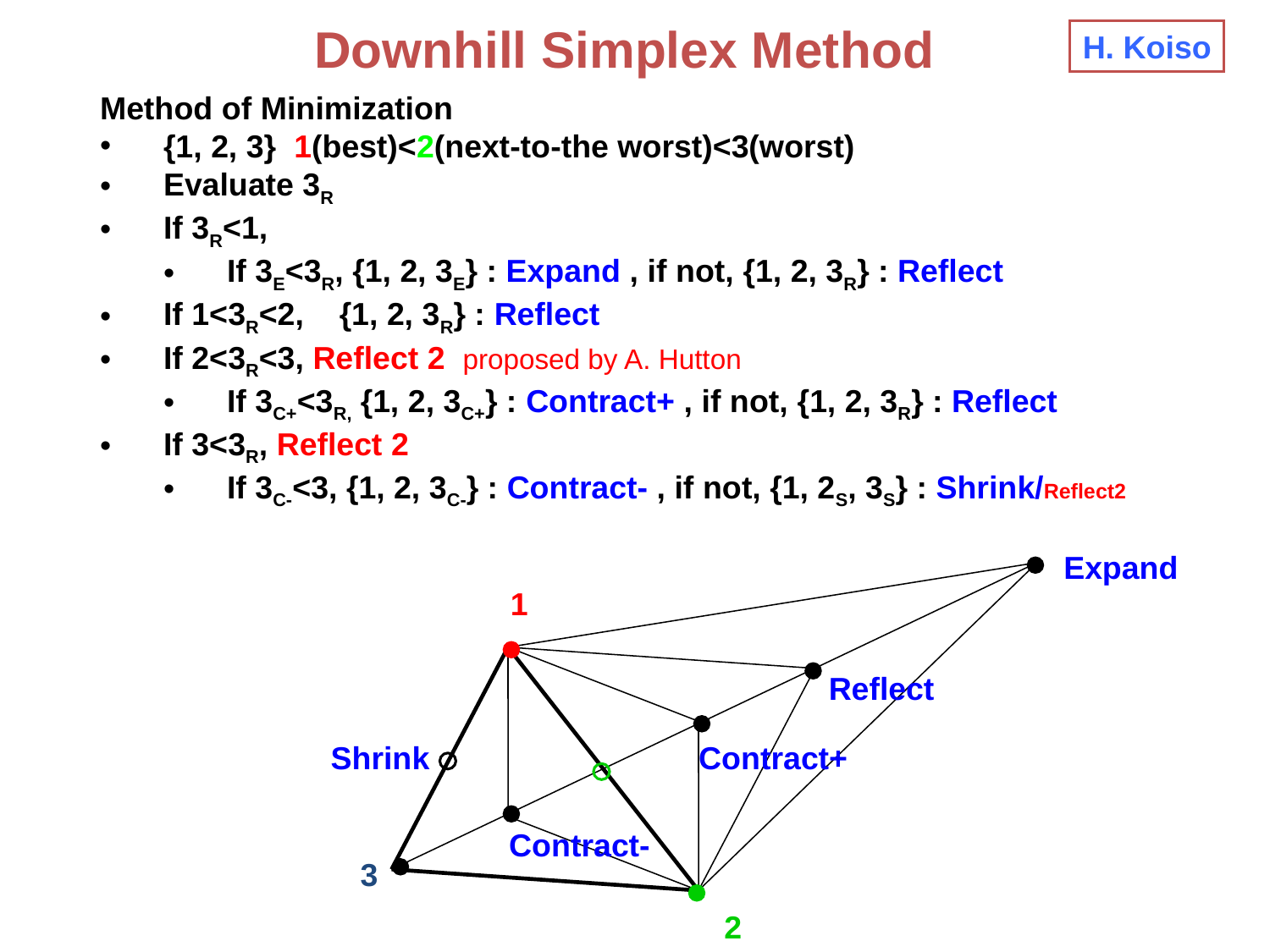

# Downhill Simplex Method
H. Koiso
Method of Minimization
{1, 2, 3}  1(best)<2(next-to-the worst)<3(worst)
Evaluate 3R
If 3R<1,
If 3E<3R, {1, 2, 3E} : Expand , if not, {1, 2, 3R} : Reflect
If 1<3R<2,    {1, 2, 3R} : Reflect
If 2<3R<3, Reflect 2  proposed by A. Hutton
If 3C+<3R, {1, 2, 3C+} : Contract+ , if not, {1, 2, 3R} : Reflect
If 3<3R, Reflect 2
If 3C-<3, {1, 2, 3C-} : Contract- , if not, {1, 2S, 3S} : Shrink/Reflect2
Expand

1

Reflect

Shrink
Contract+

Contract-
3

2